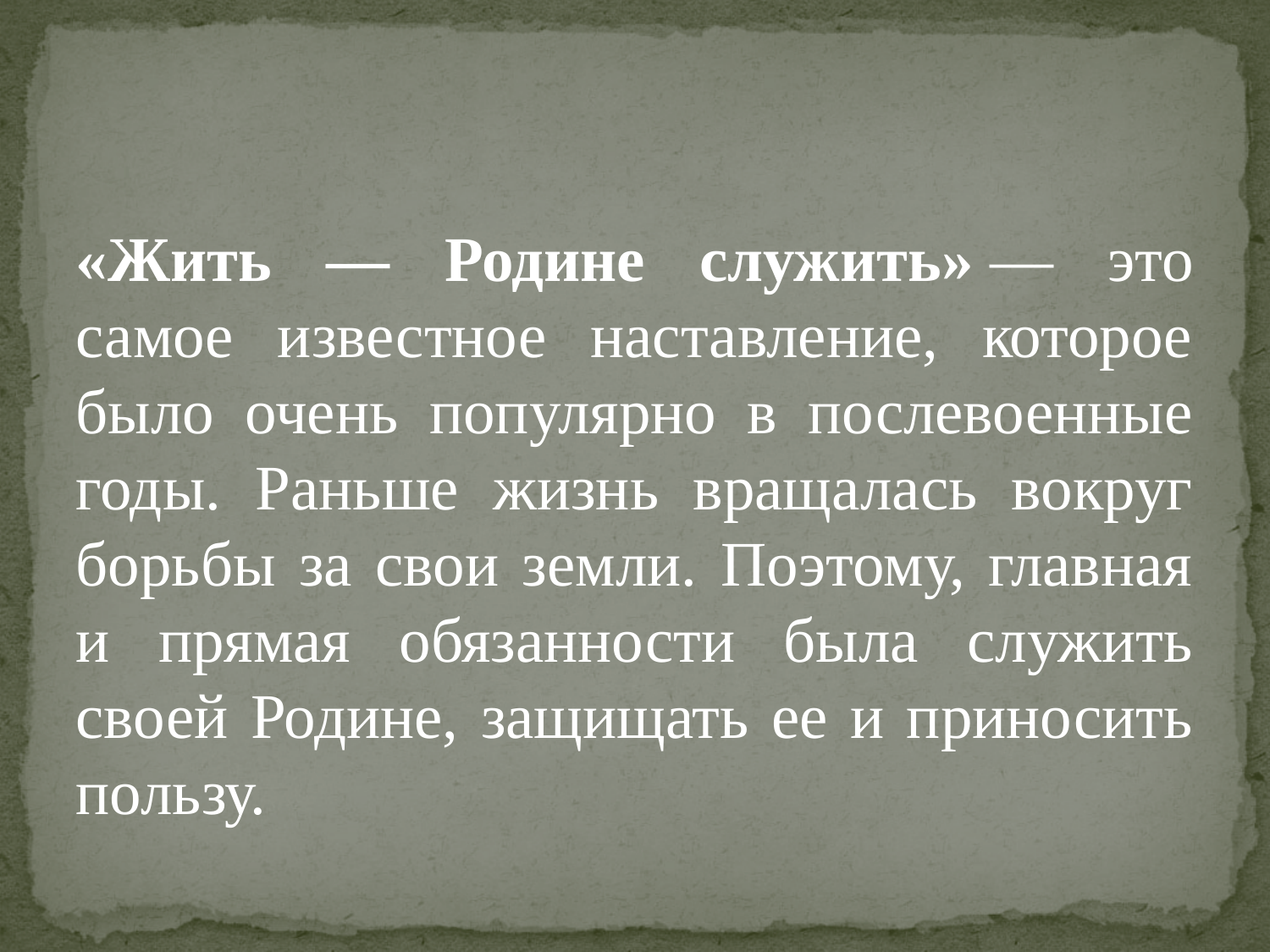

«Жить — Родине служить» — это самое известное наставление, которое было очень популярно в послевоенные годы. Раньше жизнь вращалась вокруг борьбы за свои земли. Поэтому, главная и прямая обязанности была служить своей Родине, защищать ее и приносить пользу.